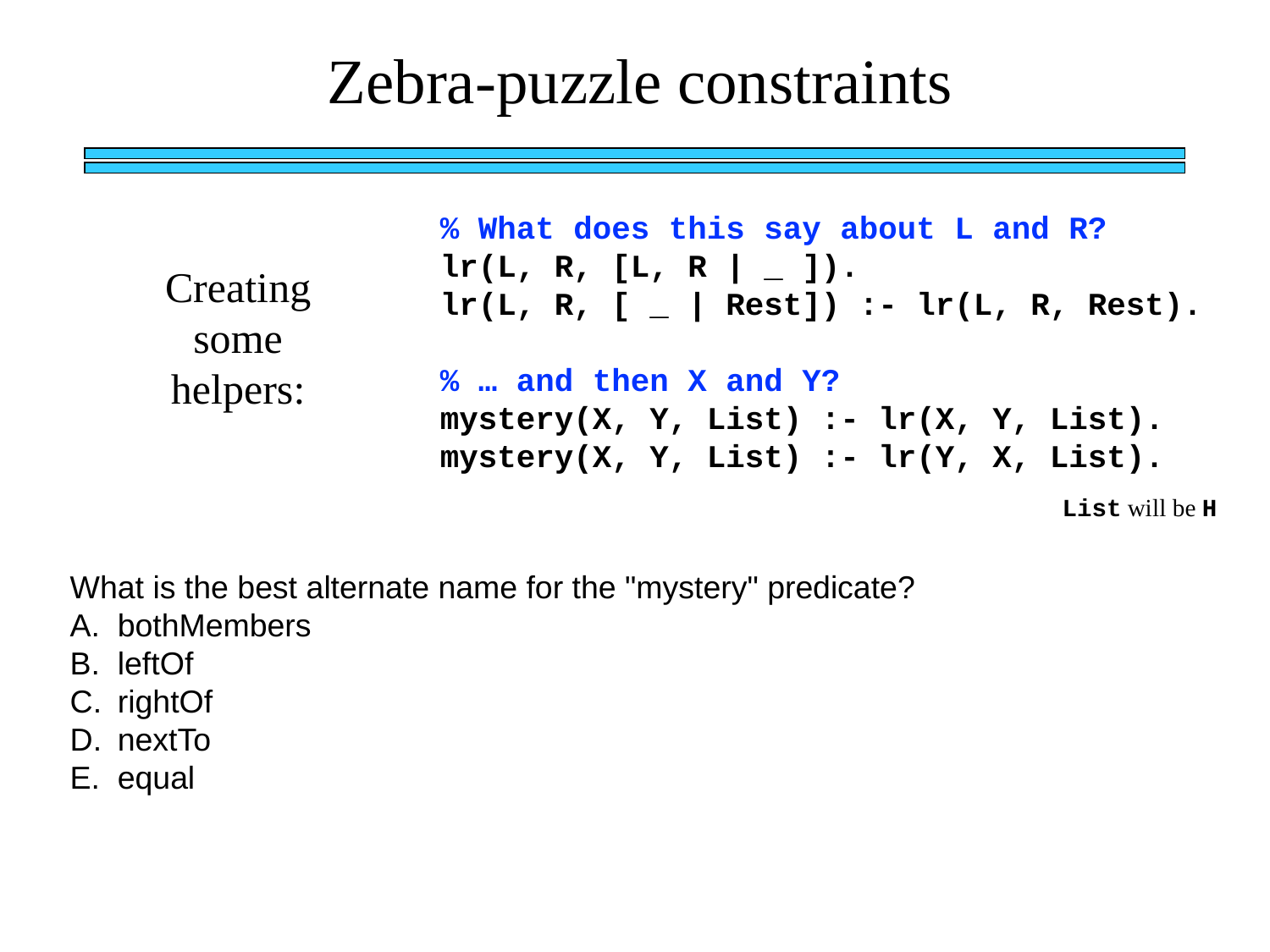

Zebra-puzzle constraints

% What does this say about L and R?
lr(L, R, [L, R | _ ]).
lr(L, R, [ _ | Rest]) :- lr(L, R, Rest).

% … and then X and Y?
mystery(X, Y, List) :- lr(X, Y, List).
mystery(X, Y, List) :- lr(Y, X, List).
Creating some helpers:
List will be H
What is the best alternate name for the "mystery" predicate?
bothMembers
leftOf
rightOf
nextTo
equal